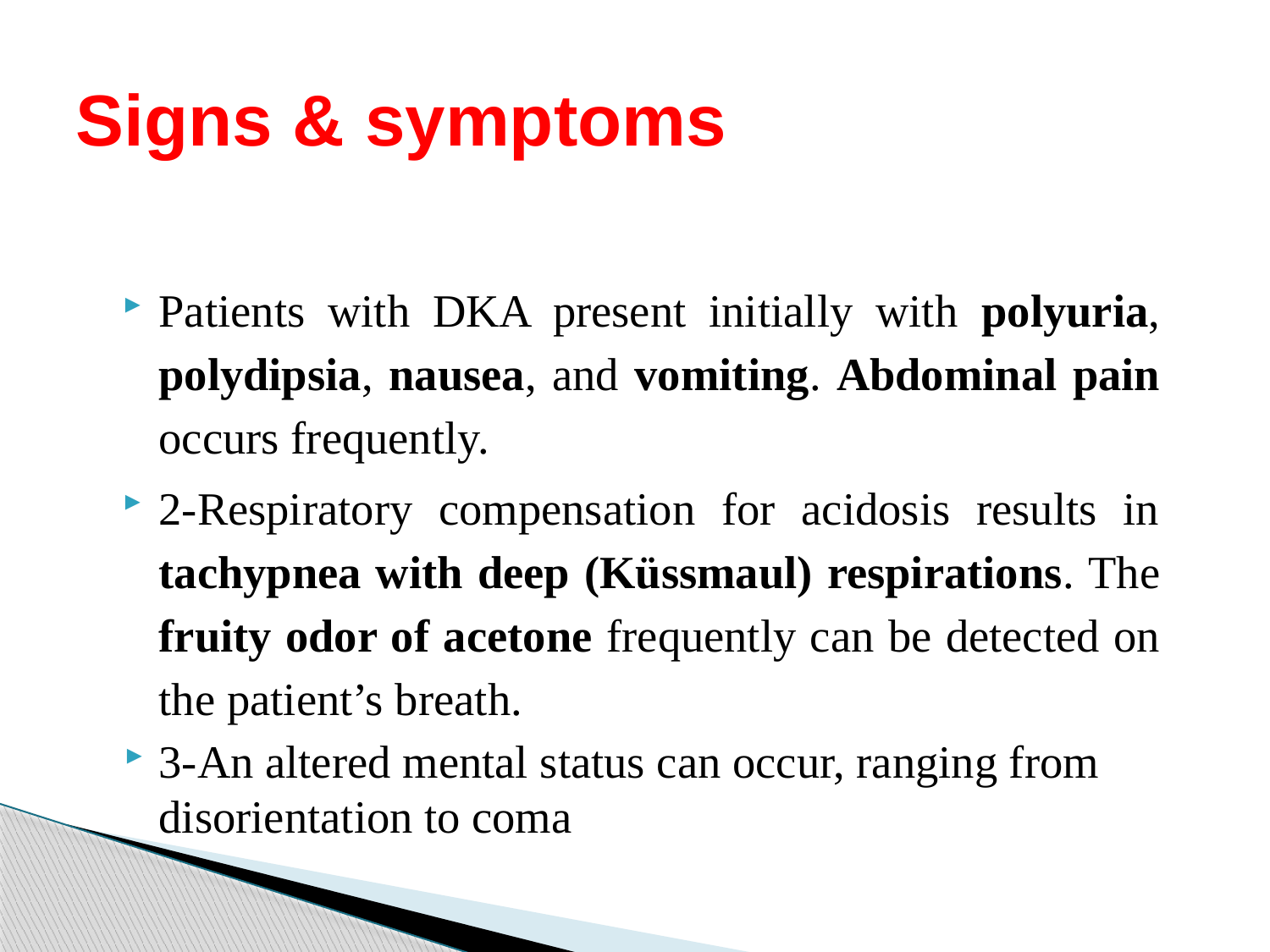

# Signs & symptoms
Patients with DKA present initially with polyuria, polydipsia, nausea, and vomiting. Abdominal pain occurs frequently.
2-Respiratory compensation for acidosis results in tachypnea with deep (Küssmaul) respirations. The fruity odor of acetone frequently can be detected on the patient’s breath.
3-An altered mental status can occur, ranging from disorientation to coma